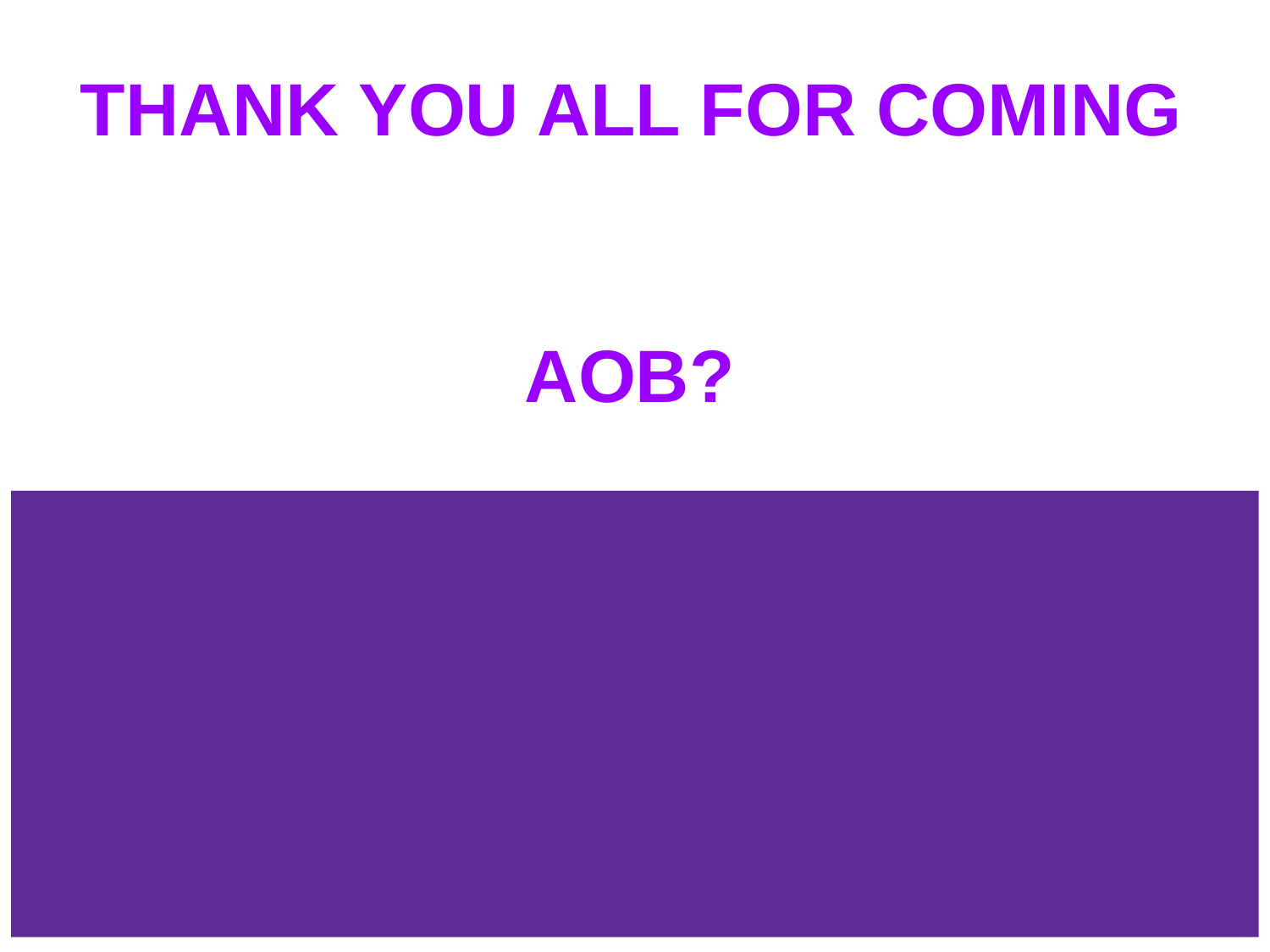

# THANK YOU ALL FOR COMING

AOB?